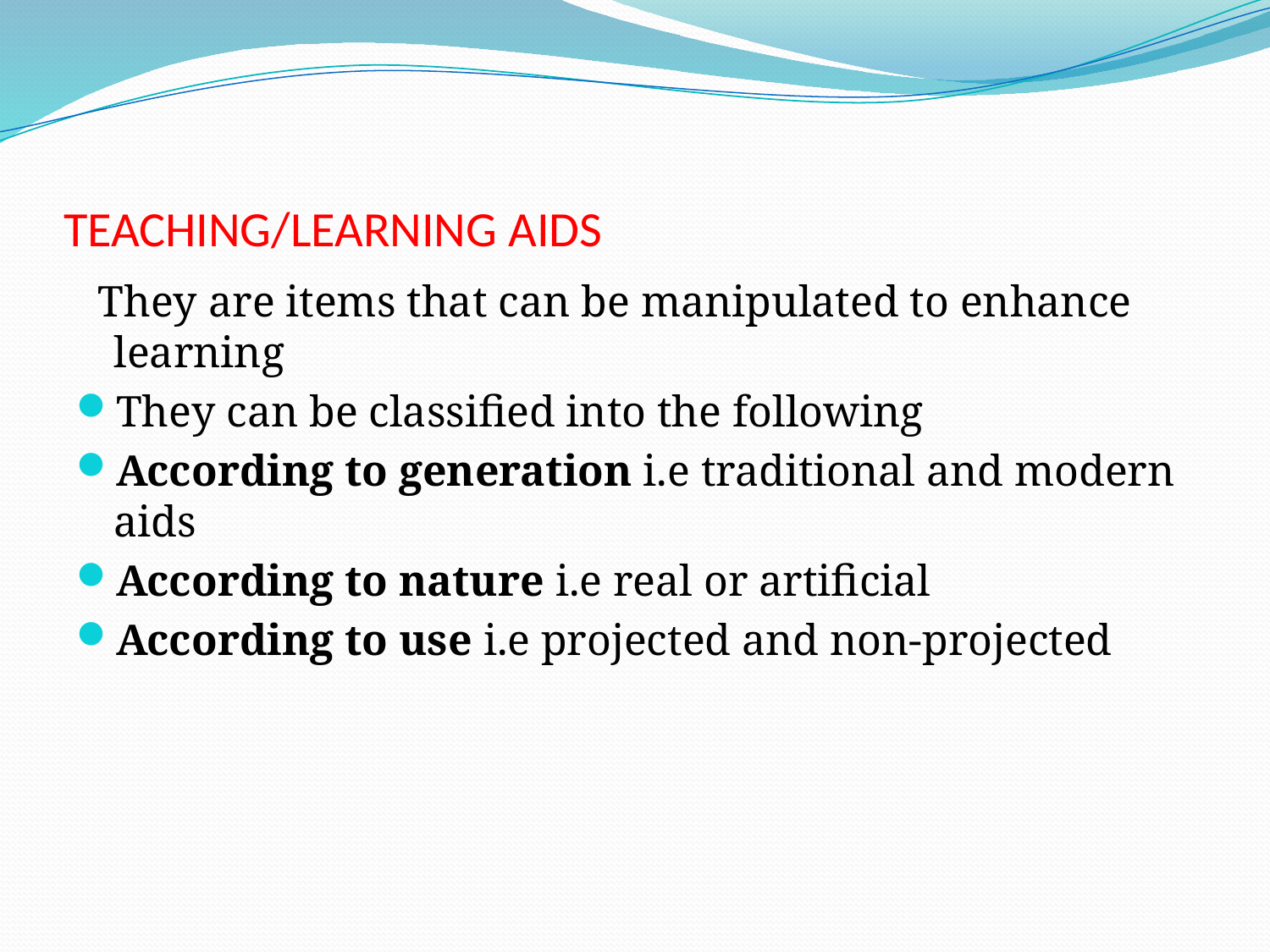

# TEACHING/LEARNING AIDS
  They are items that can be manipulated to enhance learning
They can be classified into the following
According to generation i.e traditional and modern aids
According to nature i.e real or artificial
According to use i.e projected and non-projected